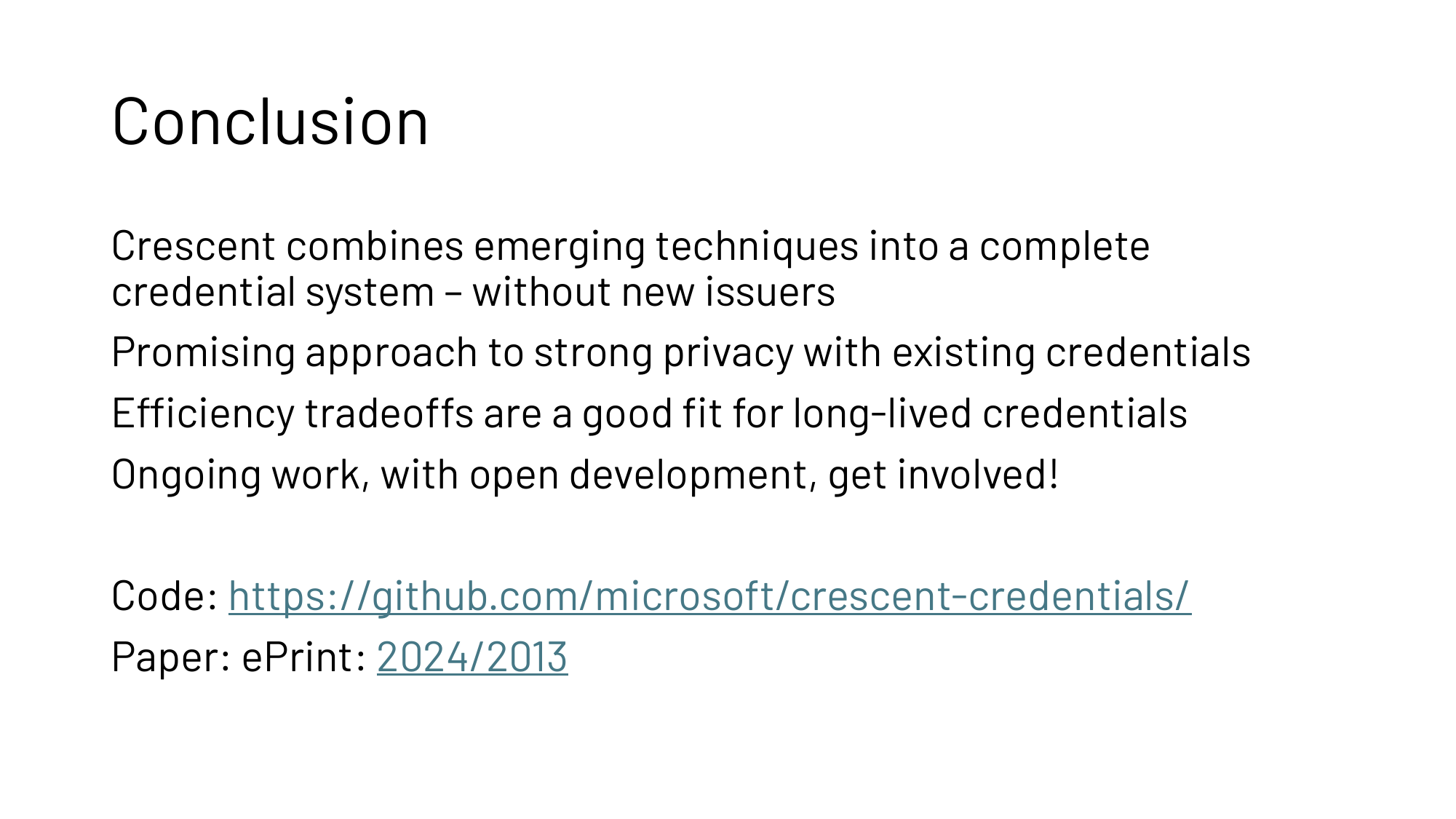

# Conclusion
Crescent combines emerging techniques into a complete credential system – without new issuers
Promising approach to strong privacy with existing credentials
Efficiency tradeoffs are a good fit for long-lived credentials
Ongoing work, with open development, get involved!

Code: https://github.com/microsoft/crescent-credentials/
Paper: ePrint: 2024/2013